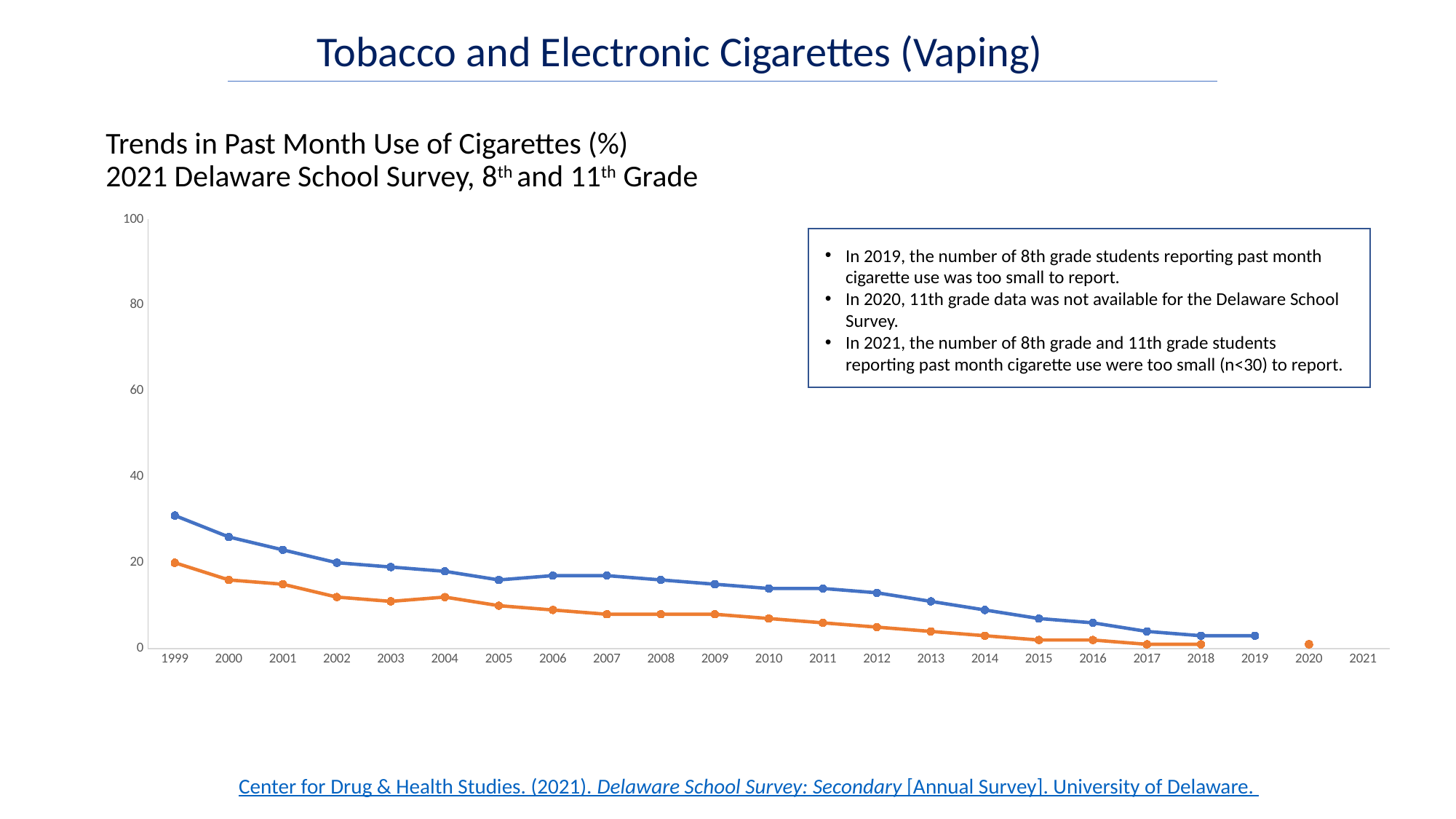

Tobacco and Electronic Cigarettes (Vaping)
# Trends in Past Month Use of Cigarettes (%) 2021 Delaware School Survey, 8th and 11th Grade

### Chart

| Category | 11th | 8th |
|---|---|---|
| 1999 | 31.0 | 20.0 |
| 2000 | 26.0 | 16.0 |
| 2001 | 23.0 | 15.0 |
| 2002 | 20.0 | 12.0 |
| 2003 | 19.0 | 11.0 |
| 2004 | 18.0 | 12.0 |
| 2005 | 16.0 | 10.0 |
| 2006 | 17.0 | 9.0 |
| 2007 | 17.0 | 8.0 |
| 2008 | 16.0 | 8.0 |
| 2009 | 15.0 | 8.0 |
| 2010 | 14.0 | 7.0 |
| 2011 | 14.0 | 6.0 |
| 2012 | 13.0 | 5.0 |
| 2013 | 11.0 | 4.0 |
| 2014 | 9.0 | 3.0 |
| 2015 | 7.0 | 2.0 |
| 2016 | 6.0 | 2.0 |
| 2017 | 4.0 | 1.0 |
| 2018 | 3.0 | 1.0 |
| 2019 | 3.0 | None |
| 2020 | None | 1.0 |
| 2021 | None | None |
In 2019, the number of 8th grade students reporting past month cigarette use was too small to report.
In 2020, 11th grade data was not available for the Delaware School Survey.
In 2021, the number of 8th grade and 11th grade students reporting past month cigarette use were too small (n<30) to report.
Center for Drug & Health Studies. (2021). Delaware School Survey: Secondary [Annual Survey]. University of Delaware.